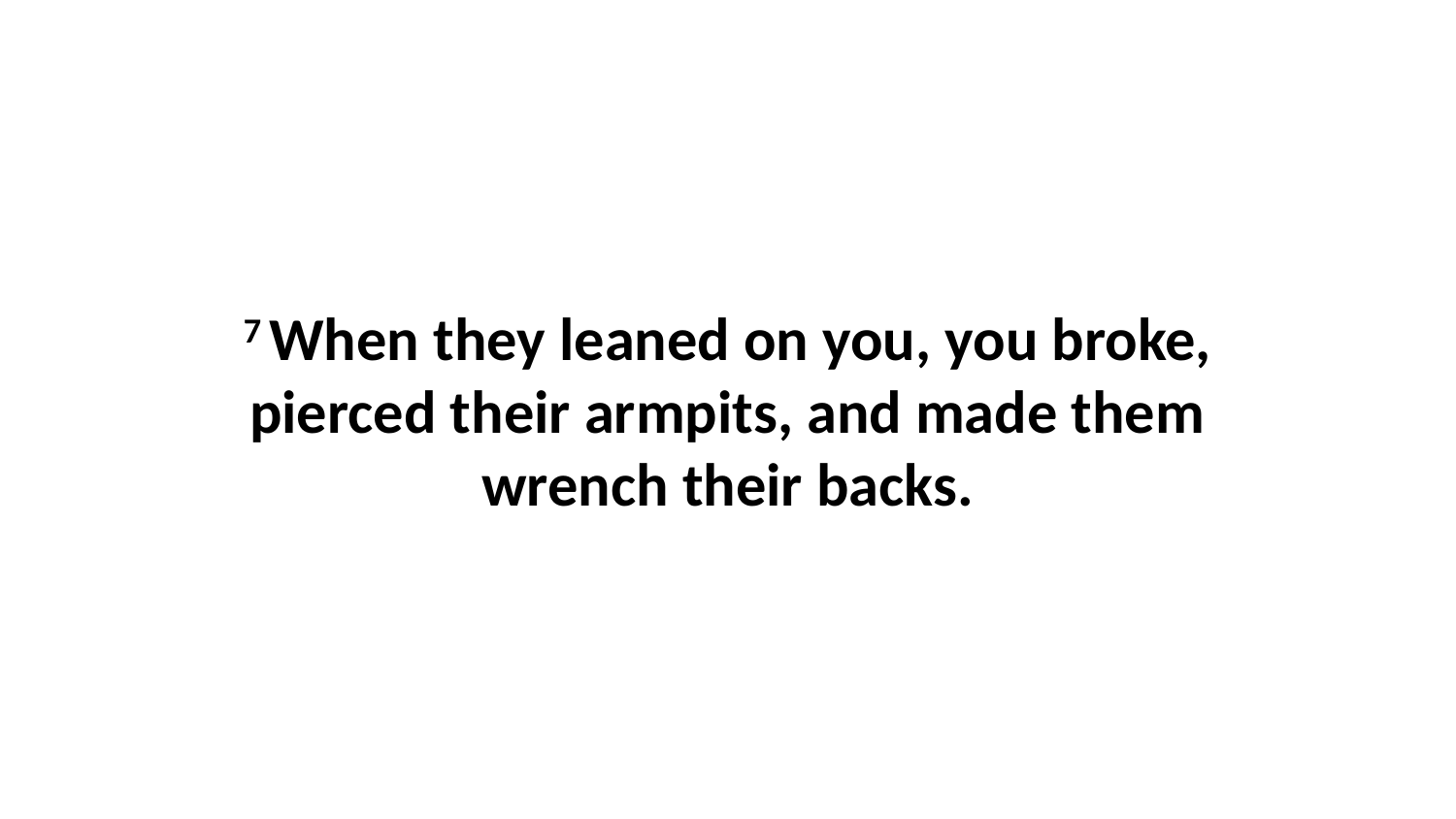

7 When they leaned on you, you broke, pierced their armpits, and made them wrench their backs.